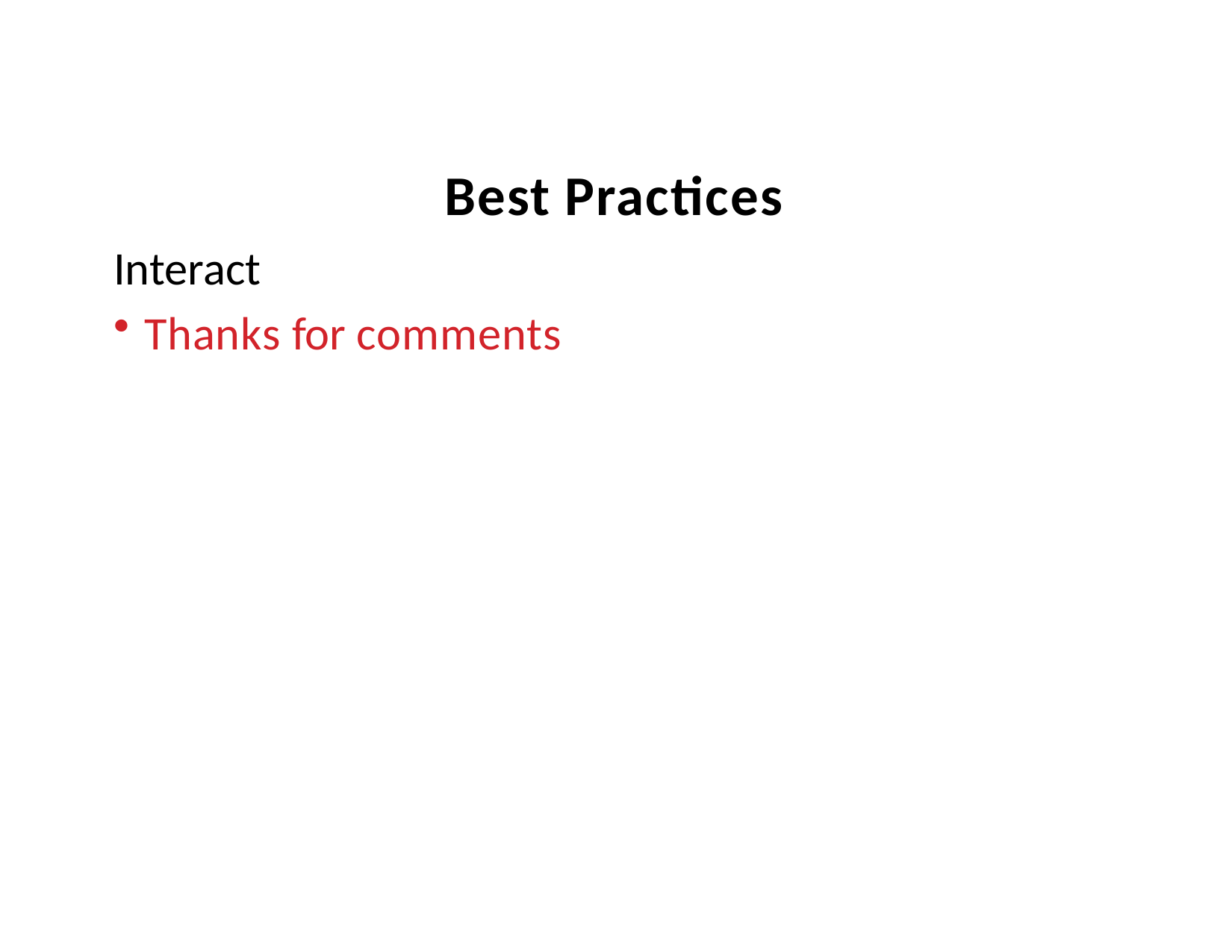

# Best Practices
Interact
Thanks for comments